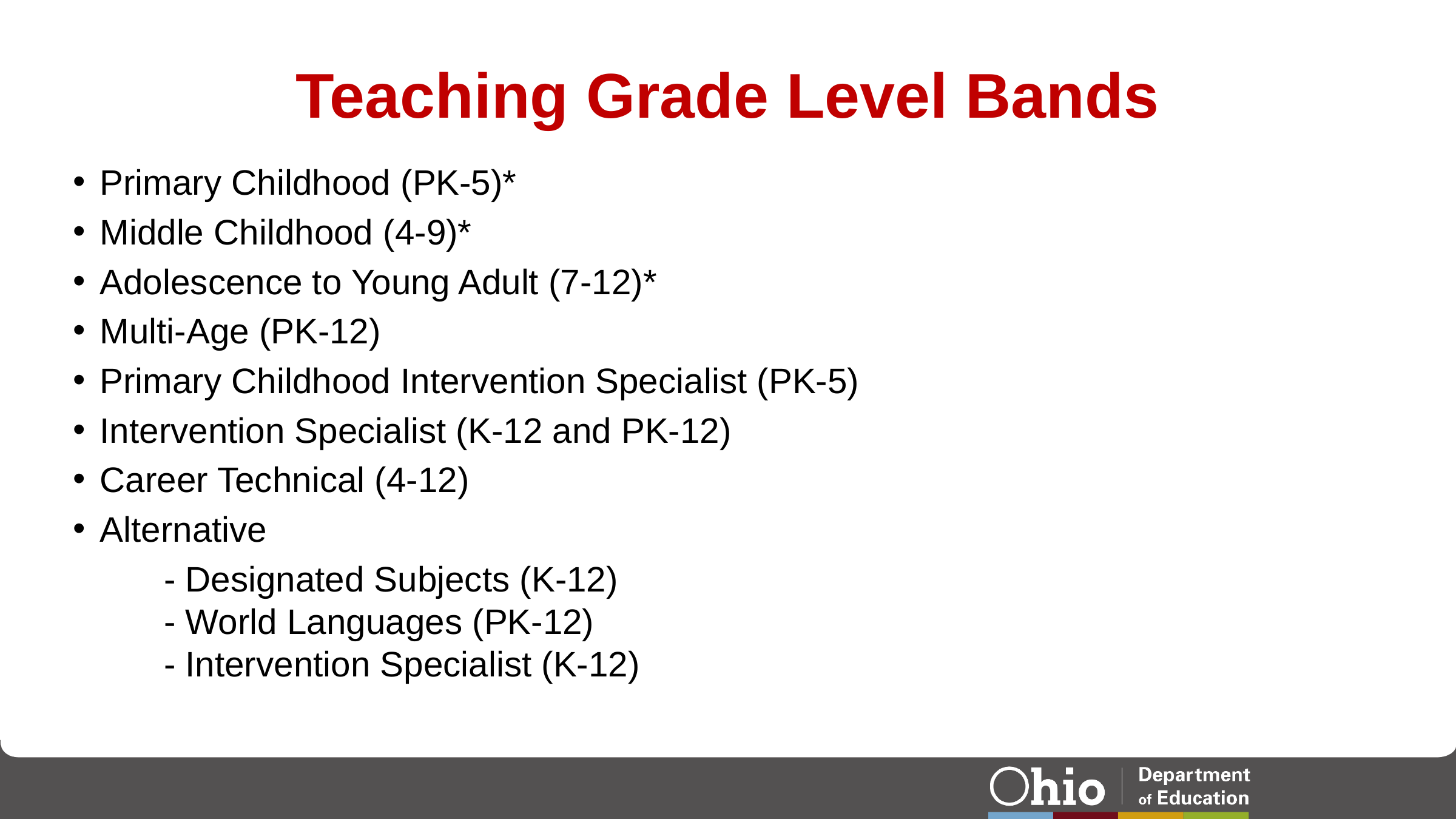

# Teaching Grade Level Bands
Primary Childhood (PK-5)*
Middle Childhood (4-9)*
Adolescence to Young Adult (7-12)*
Multi-Age (PK-12)
Primary Childhood Intervention Specialist (PK-5)
Intervention Specialist (K-12 and PK-12)
Career Technical (4-12)
Alternative
	- Designated Subjects (K-12)
	- World Languages (PK-12)
	- Intervention Specialist (K-12)